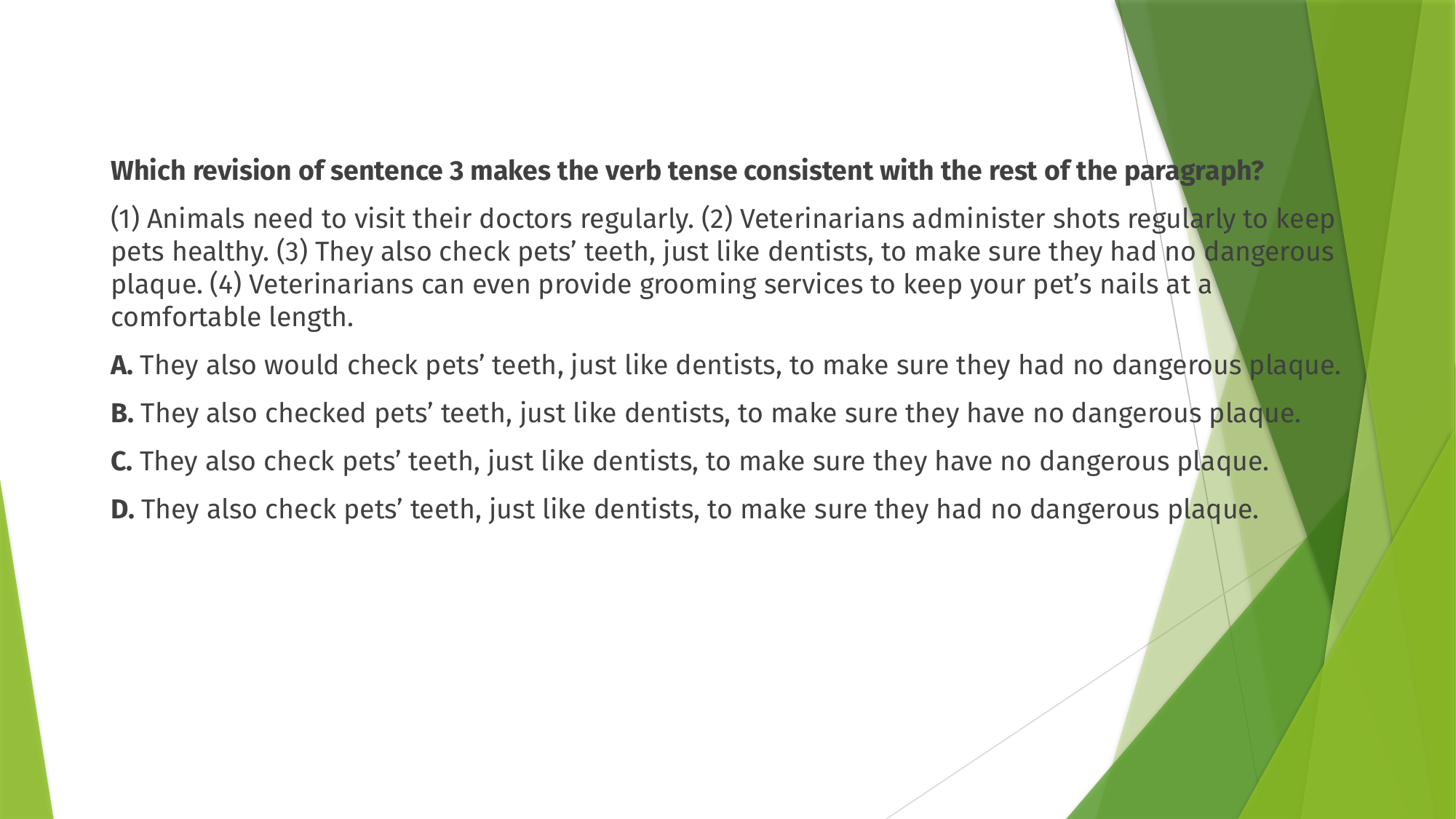

#
Which revision of sentence 3 makes the verb tense consistent with the rest of the paragraph?
(1) Animals need to visit their doctors regularly. (2) Veterinarians administer shots regularly to keep pets healthy. (3) They also check pets’ teeth, just like dentists, to make sure they had no dangerous plaque. (4) Veterinarians can even provide grooming services to keep your pet’s nails at a comfortable length.
A. They also would check pets’ teeth, just like dentists, to make sure they had no dangerous plaque.
B. They also checked pets’ teeth, just like dentists, to make sure they have no dangerous plaque.
C. They also check pets’ teeth, just like dentists, to make sure they have no dangerous plaque.
D. They also check pets’ teeth, just like dentists, to make sure they had no dangerous plaque.